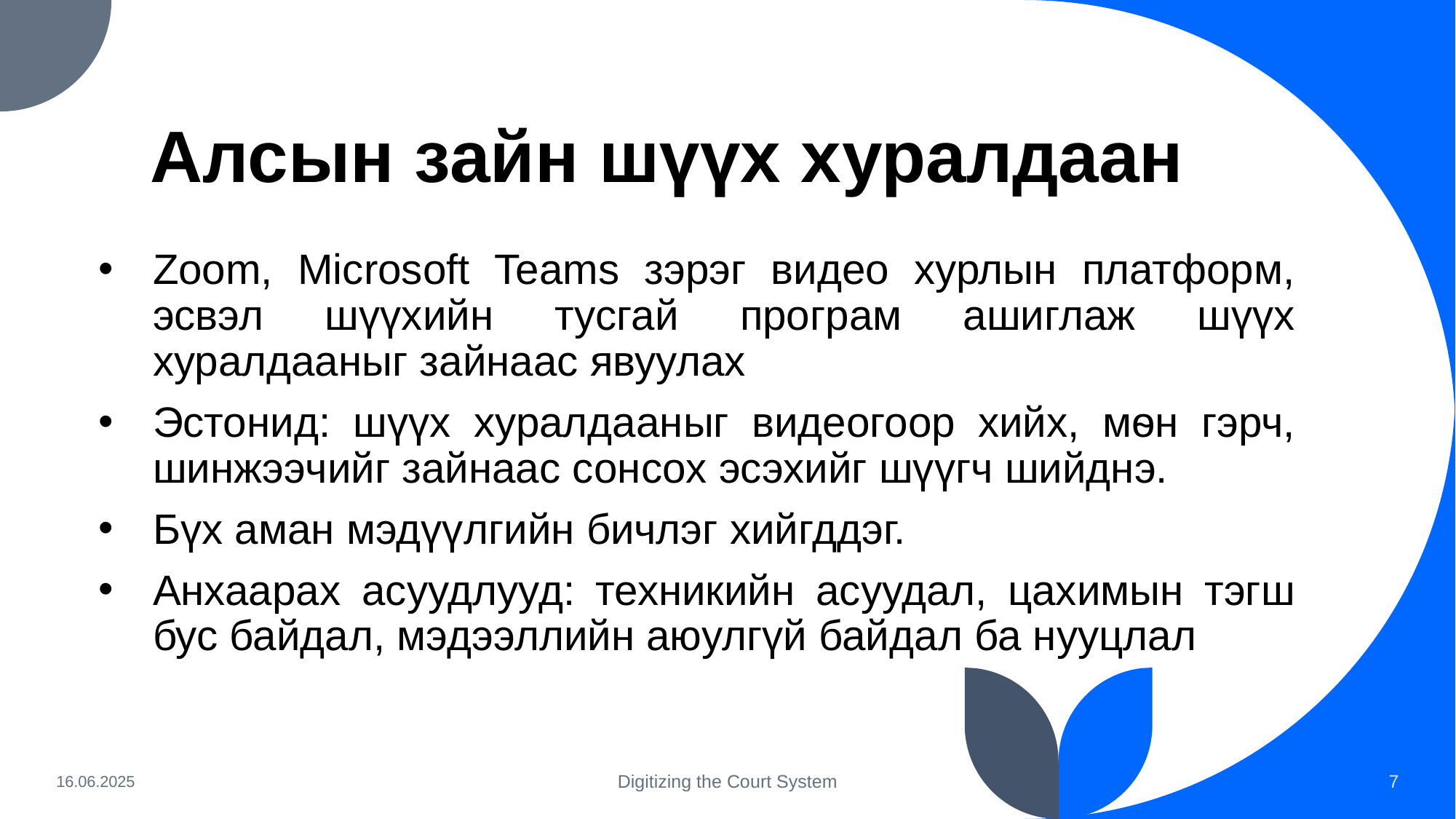

# Алсын зайн шүүх хуралдаан
Zoom, Microsoft Teams зэрэг видео хурлын платформ, эсвэл шүүхийн тусгай програм ашиглаж шүүх хуралдааныг зайнаас явуулах
Эстонид: шүүх хуралдааныг видеогоор хийх, мѳн гэрч, шинжээчийг зайнаас сонсох эсэхийг шүүгч шийднэ.
Бүх аман мэдүүлгийн бичлэг хийгддэг.
Анхаарах асуудлууд: техникийн асуудал, цахимын тэгш бус байдал, мэдээллийн аюулгүй байдал ба нууцлал
16.06.2025
Digitizing the Court System
7